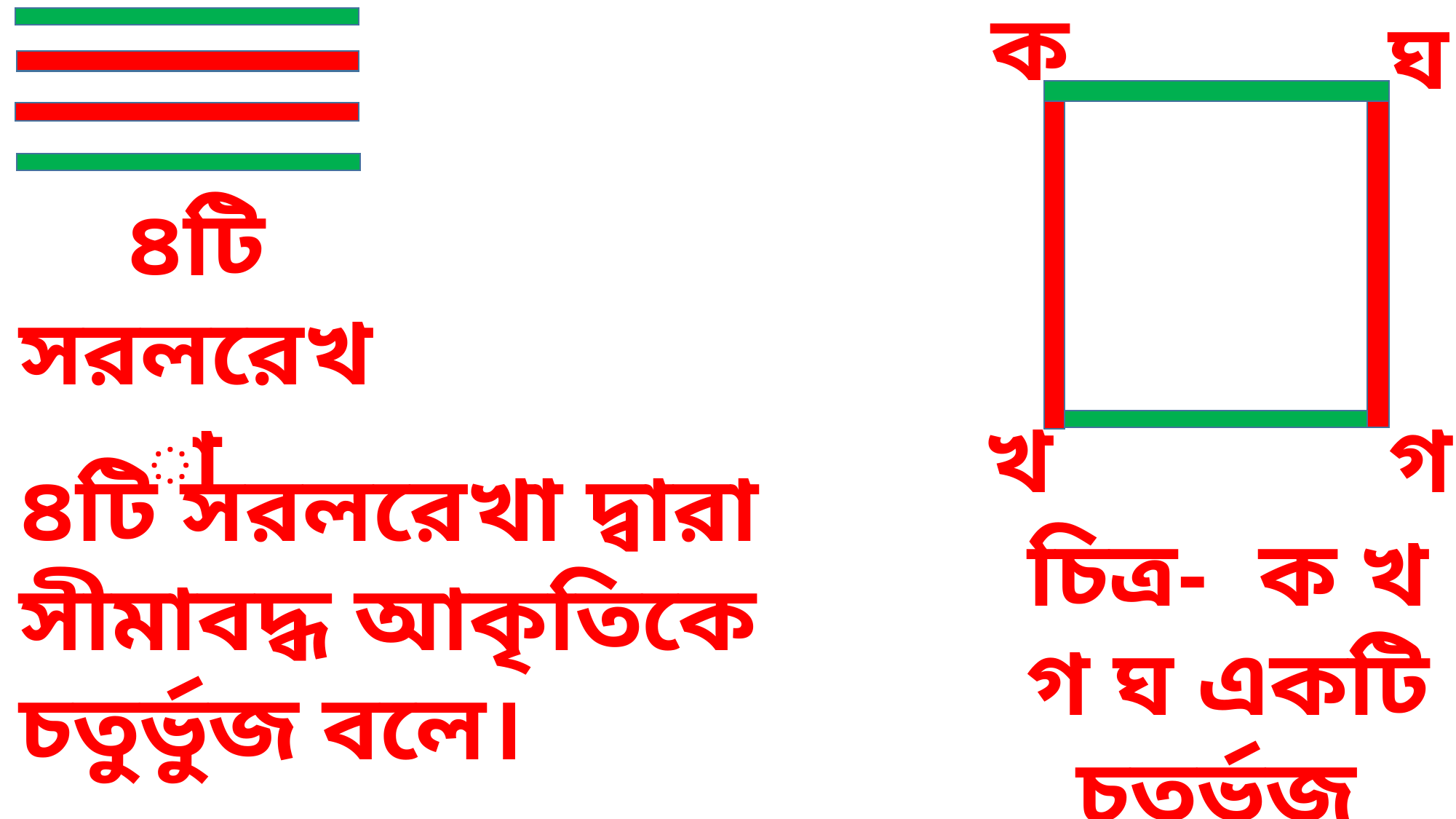

ক
ঘ

৪টি সরলরেখা

খ
গ

৪টি সরলরেখা দ্বারা সীমাবদ্ধ আকৃতিকে চতুর্ভুজ বলে।
চিত্র-  ক খ গ ঘ একটি চতুর্ভুজ